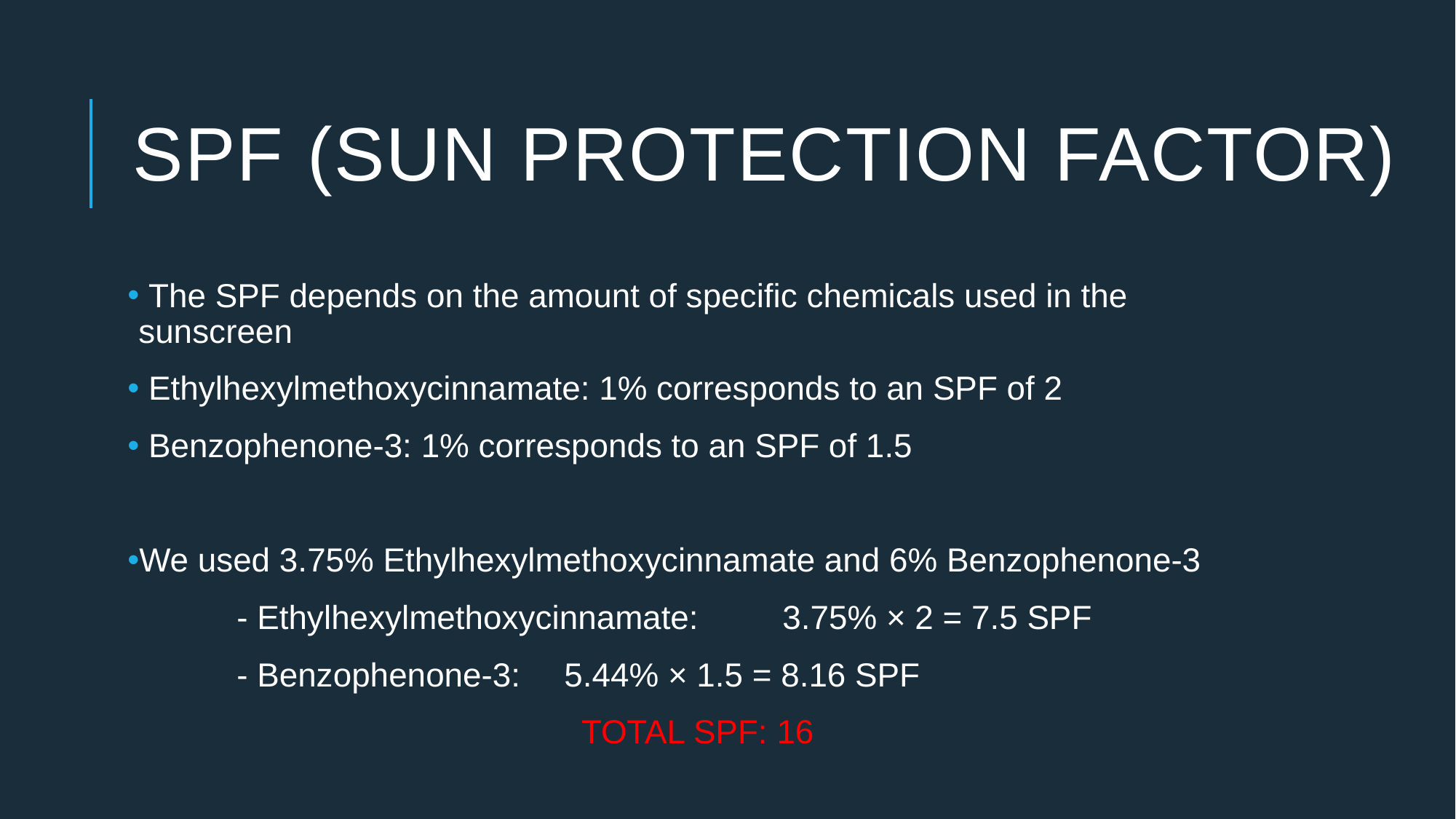

# SPF (Sun protection factor)
 The SPF depends on the amount of specific chemicals used in the sunscreen
 Ethylhexylmethoxycinnamate: 1% corresponds to an SPF of 2
 Benzophenone-3: 1% corresponds to an SPF of 1.5

We used 3.75% Ethylhexylmethoxycinnamate and 6% Benzophenone-3
	- Ethylhexylmethoxycinnamate: 	3.75% × 2 = 7.5 SPF
	- Benzophenone-3: 	5.44% × 1.5 = 8.16 SPF
TOTAL SPF: 16